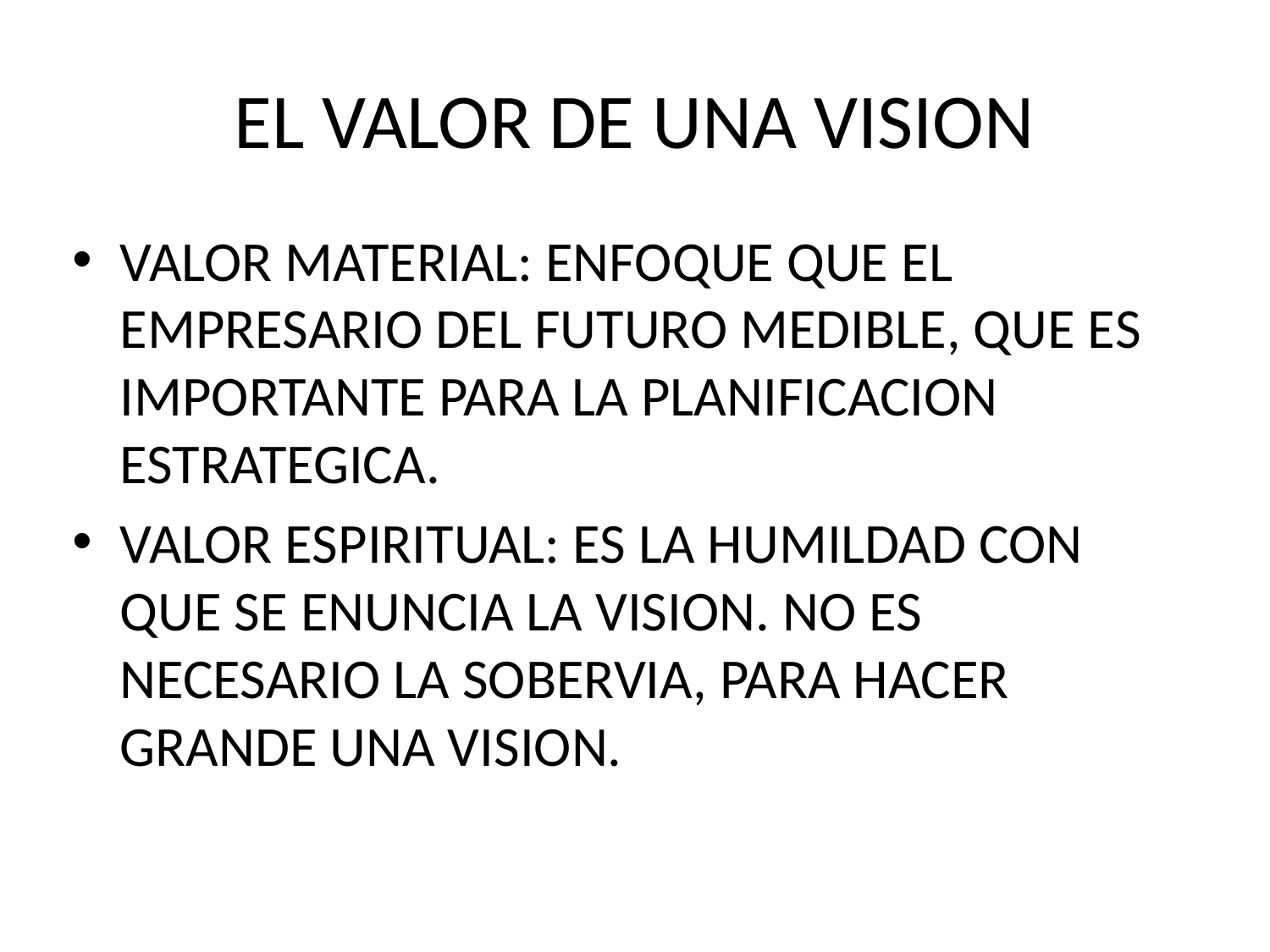

# EL VALOR DE UNA VISION
VALOR MATERIAL: ENFOQUE QUE EL EMPRESARIO DEL FUTURO MEDIBLE, QUE ES IMPORTANTE PARA LA PLANIFICACION ESTRATEGICA.
VALOR ESPIRITUAL: ES LA HUMILDAD CON QUE SE ENUNCIA LA VISION. NO ES NECESARIO LA SOBERVIA, PARA HACER GRANDE UNA VISION.